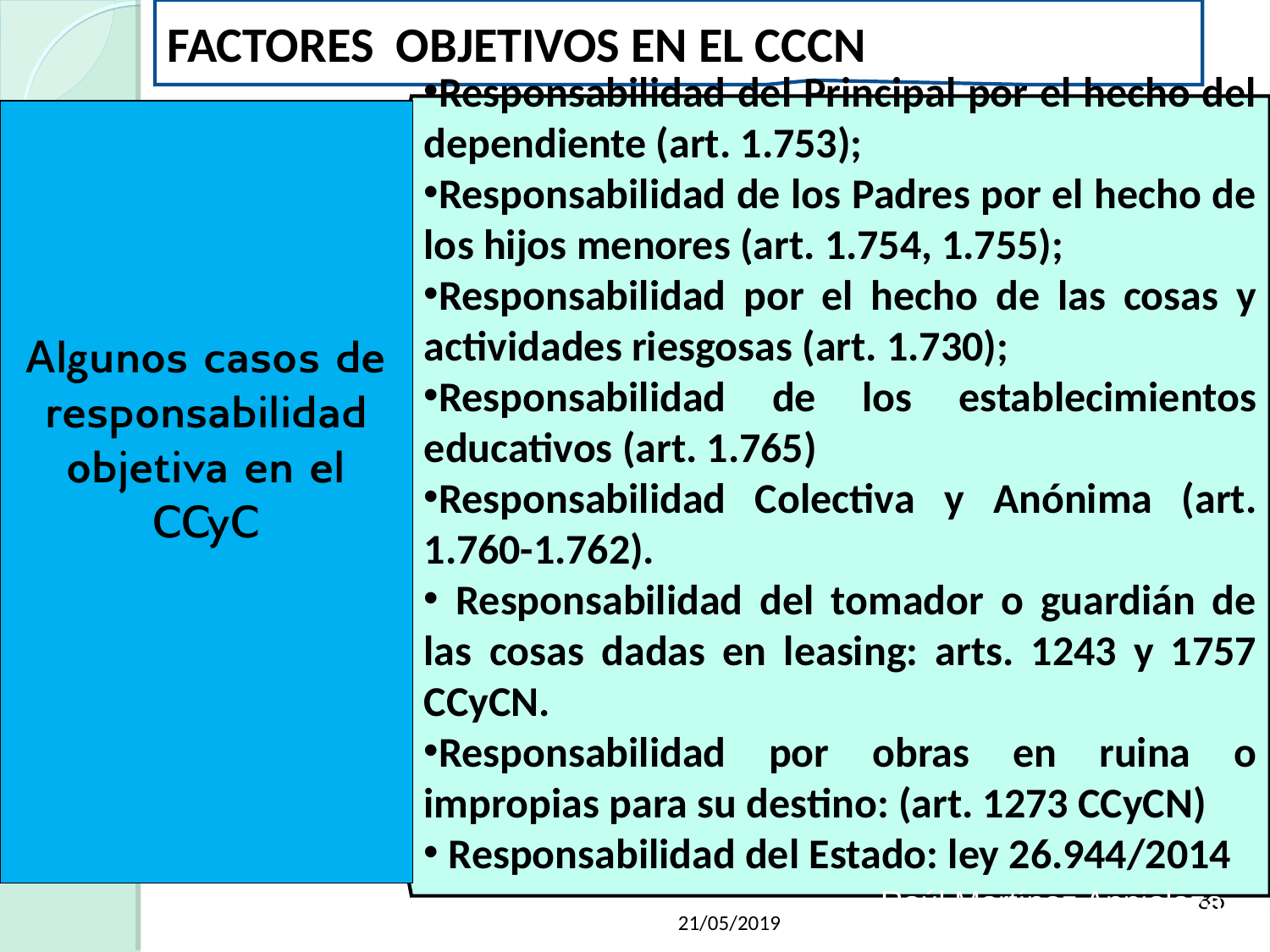

FACTORES  OBJETIVOS EN EL CCCN

Responsabilidad del Principal por el hecho del dependiente (art. 1.753);
Responsabilidad de los Padres por el hecho de los hijos menores (art. 1.754, 1.755);
Responsabilidad por el hecho de las cosas y actividades riesgosas (art. 1.730);
Responsabilidad de los establecimientos educativos (art. 1.765)
Responsabilidad Colectiva y Anónima (art. 1.760-1.762).
 Responsabilidad del tomador o guardián de las cosas dadas en leasing: arts. 1243 y 1757 CCyCN.
Responsabilidad por obras en ruina o impropias para su destino: (art. 1273 CCyCN)
 Responsabilidad del Estado: ley 26.944/2014

Algunos casos de responsabilidad objetiva en el CCyC

85
21/05/2019
Raúl Martínez Appiolaza